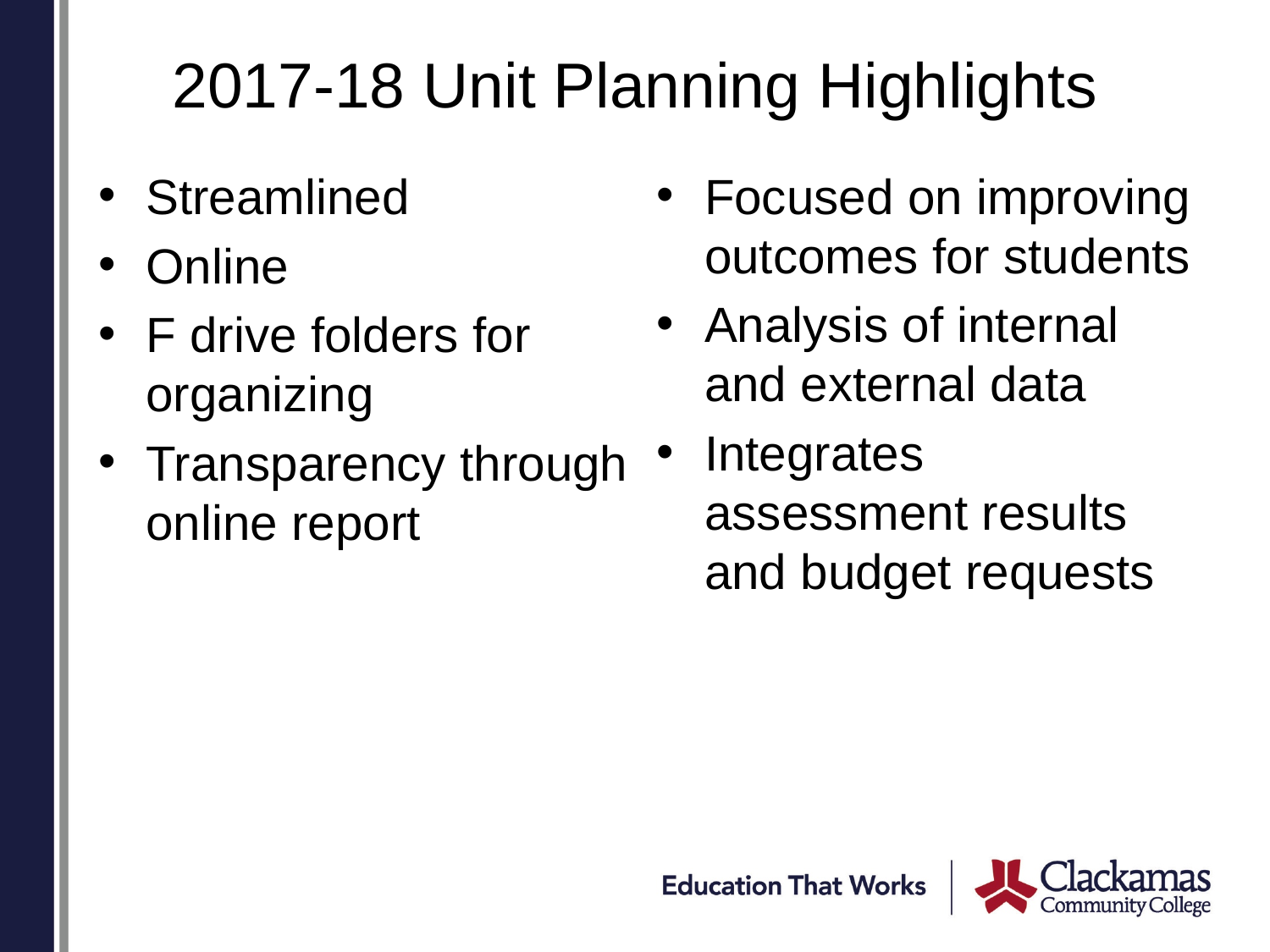

# 2017-18 Unit Planning Highlights
Focused on improving outcomes for students
Analysis of internal and external data
Integrates assessment results and budget requests
Streamlined
Online
F drive folders for organizing
Transparency through online report